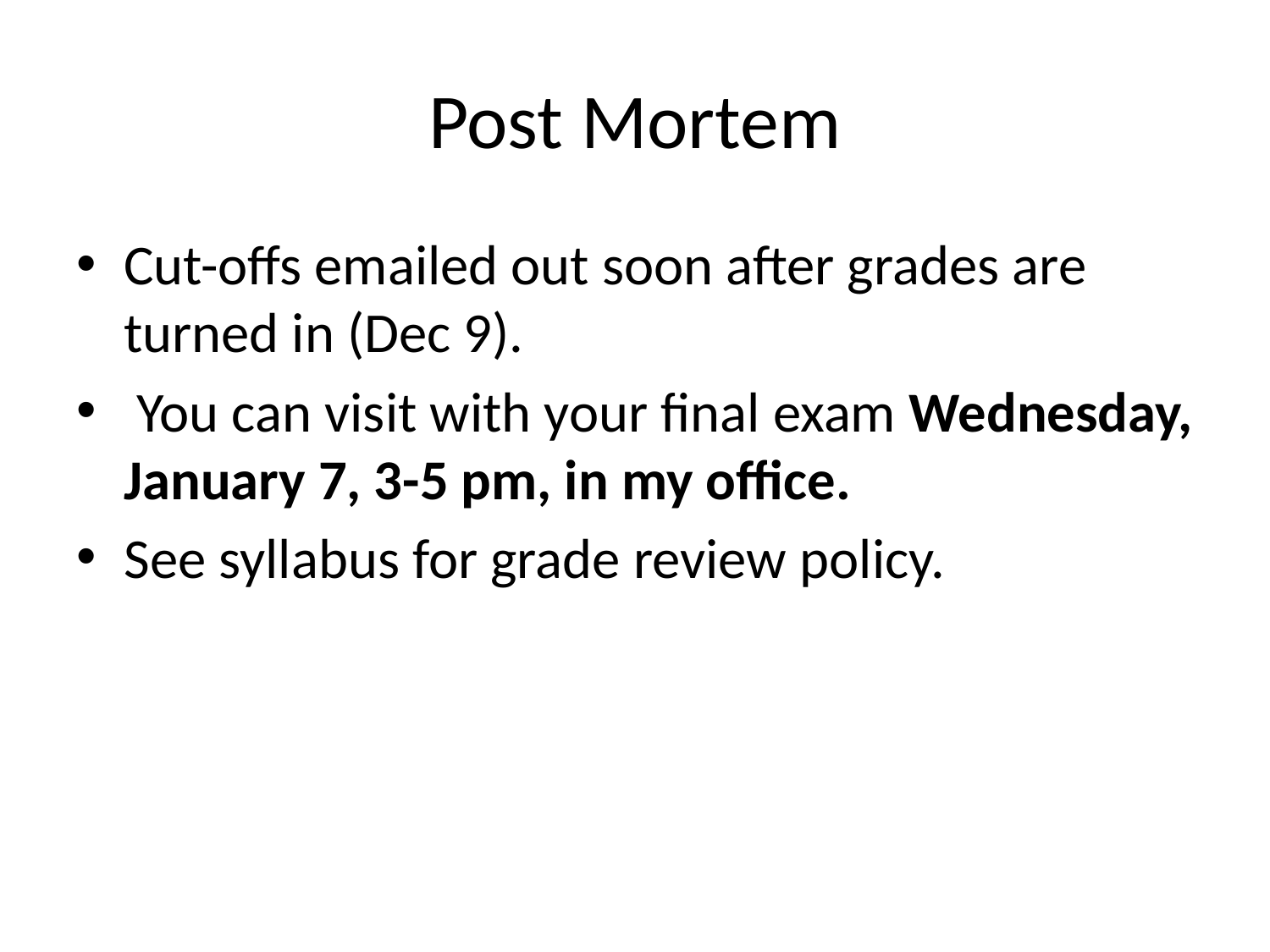

# Post Mortem
Cut-offs emailed out soon after grades are turned in (Dec 9).
 You can visit with your final exam Wednesday, January 7, 3-5 pm, in my office.
See syllabus for grade review policy.